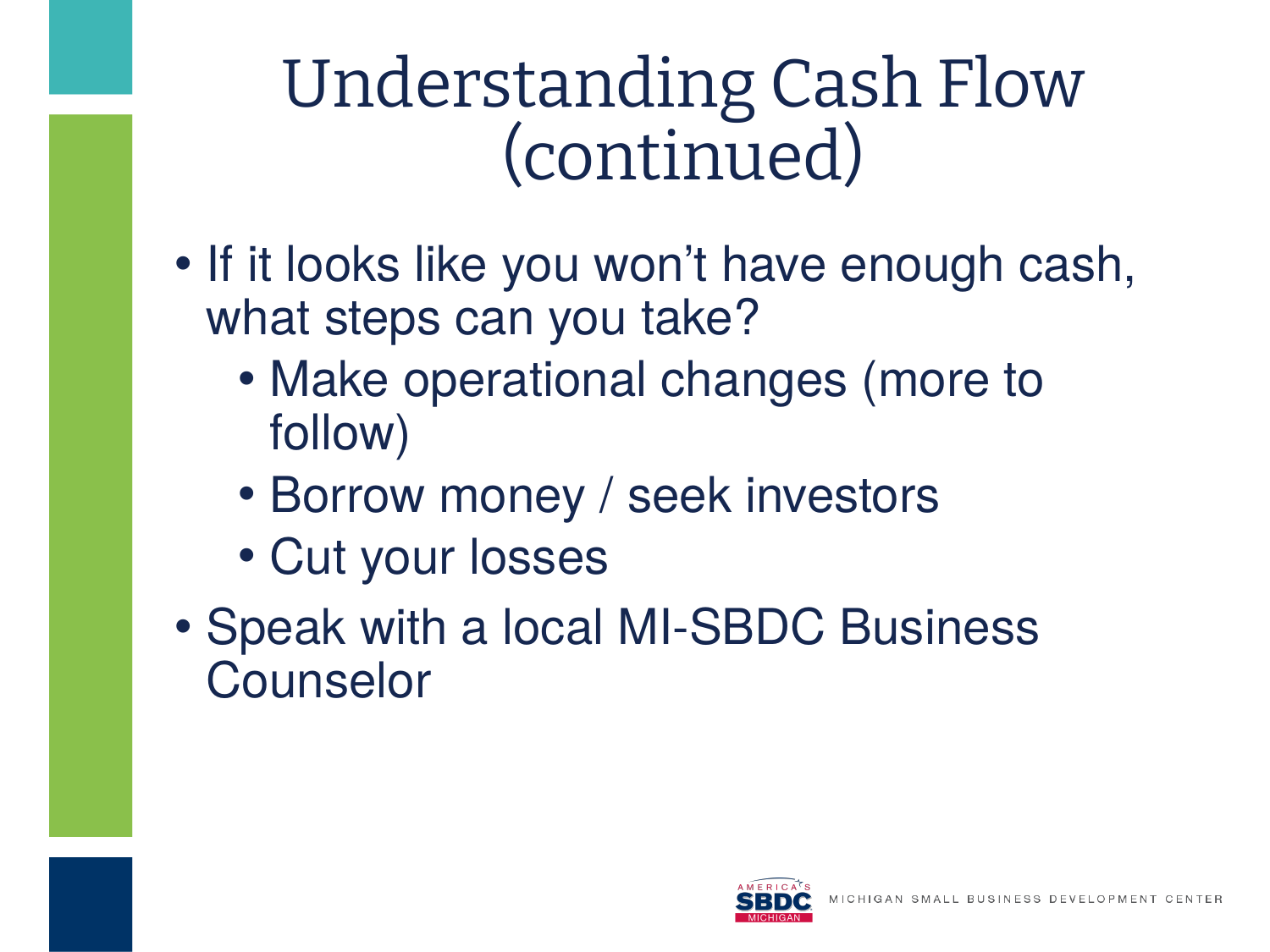

# Understanding Cash Flow (continued)
If it looks like you won’t have enough cash, what steps can you take?
Make operational changes (more to follow)
Borrow money / seek investors
Cut your losses
Speak with a local MI-SBDC Business Counselor